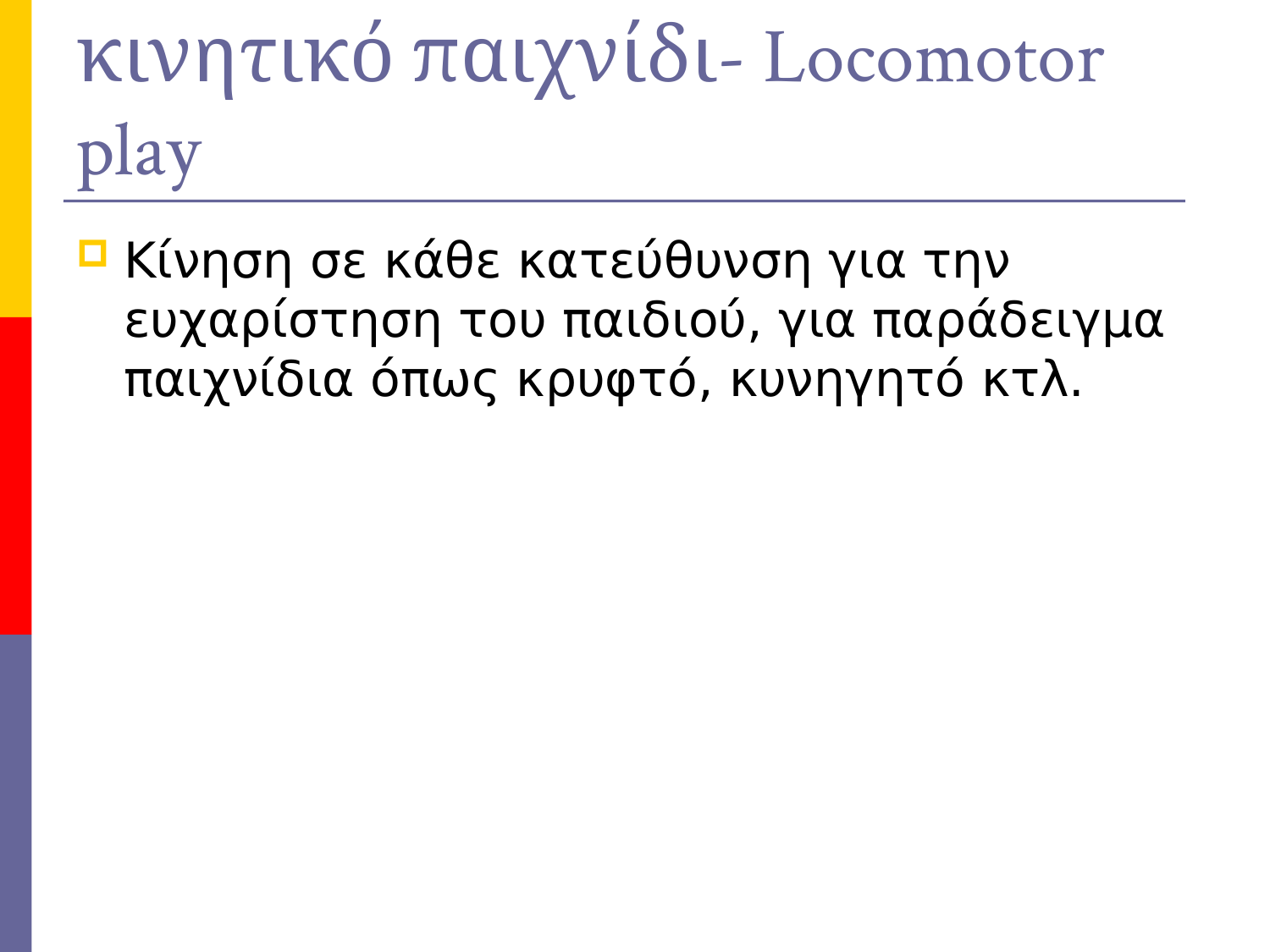

# κινητικό παιχνίδι- Locomotor play
Κίνηση σε κάθε κατεύθυνση για την ευχαρίστηση του παιδιού, για παράδειγμα παιχνίδια όπως κρυφτό, κυνηγητό κτλ.